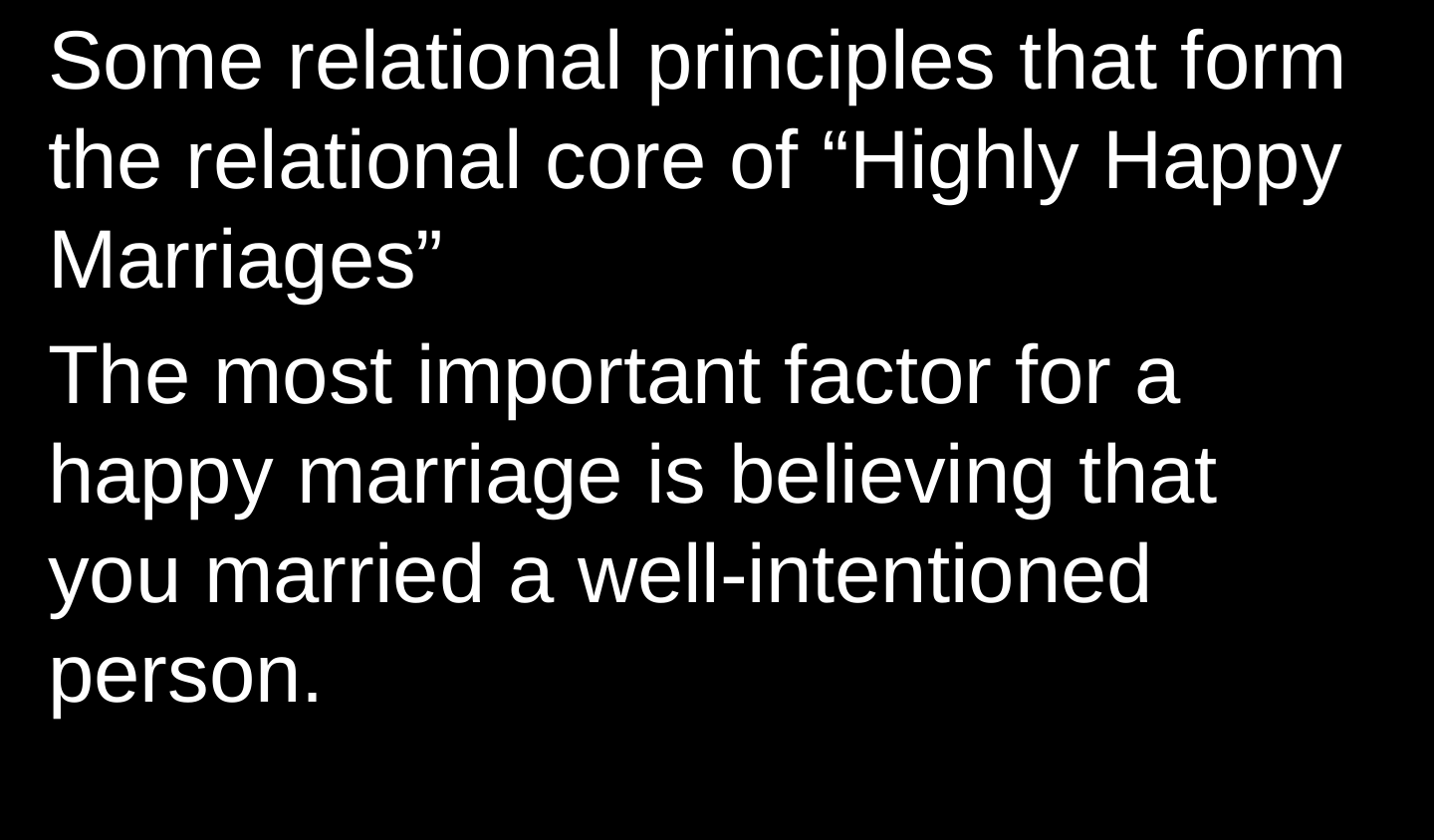

Some relational principles that form the relational core of “Highly Happy Marriages”
The most important factor for a happy marriage is believing that you married a well-intentioned person.